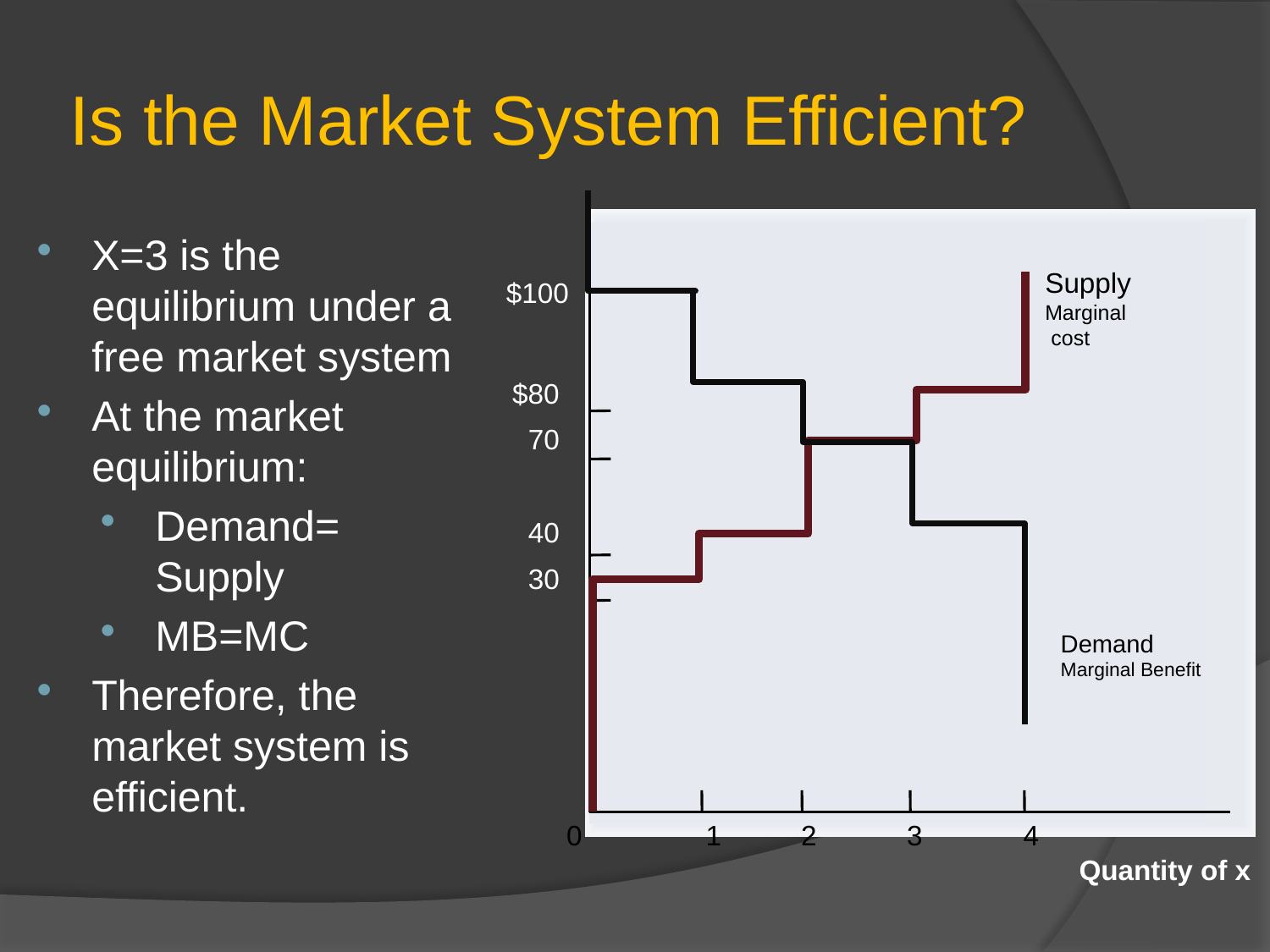

# Is the Market System Efficient?

Demand
Marginal Benefit

X=3 is the equilibrium under a free market system
At the market equilibrium:
Demand= Supply
MB=MC
Therefore, the market system is efficient.

Supply
Marginal
 cost

$100
$80

70

40

30

0
1
2
3
4
Quantity of x